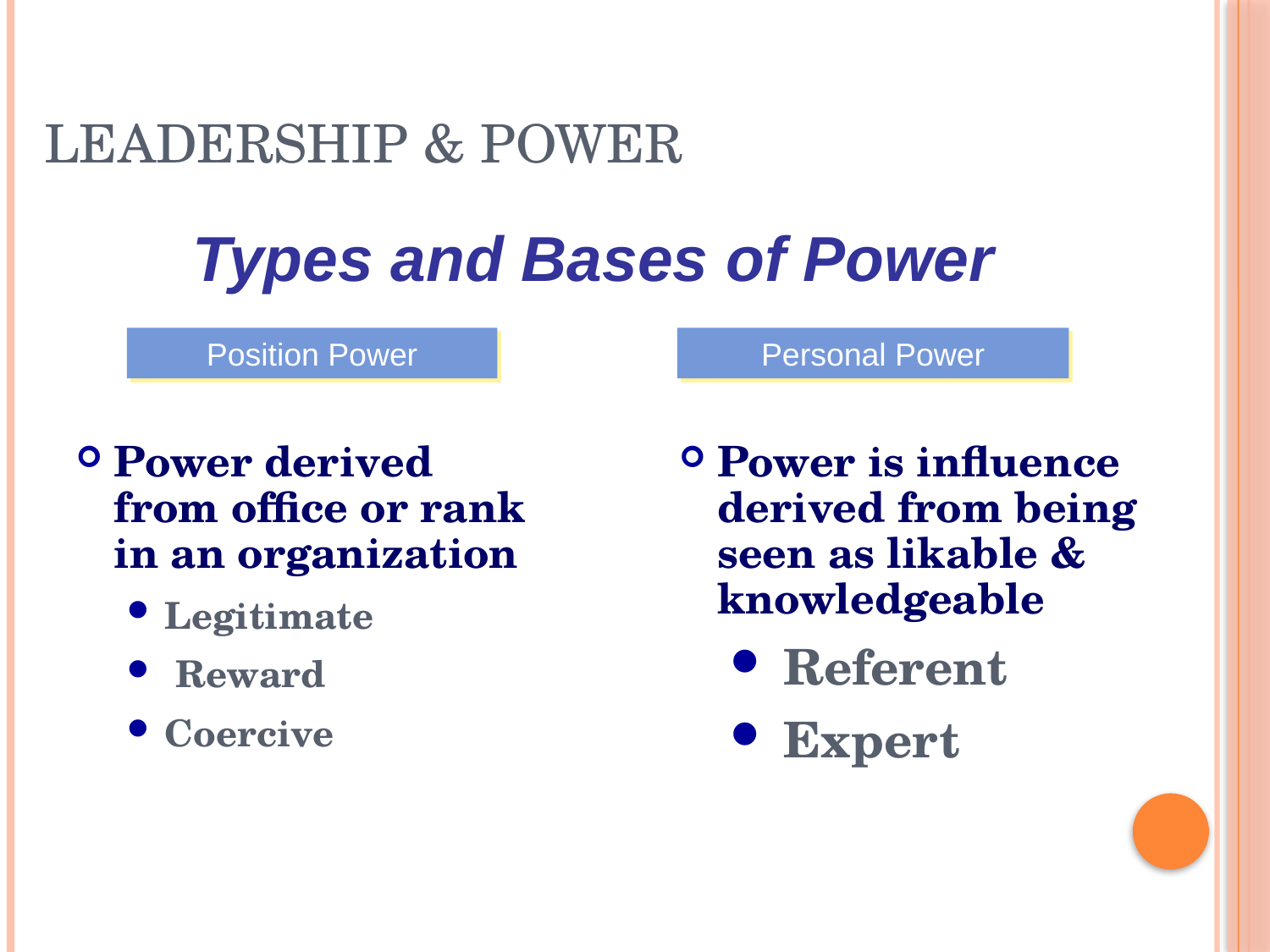

# Leadership & Power
Types and Bases of Power
Position Power
Personal Power
Power derived from office or rank in an organization
Legitimate
 Reward
Coercive
Power is influence derived from being seen as likable & knowledgeable
 Referent
 Expert